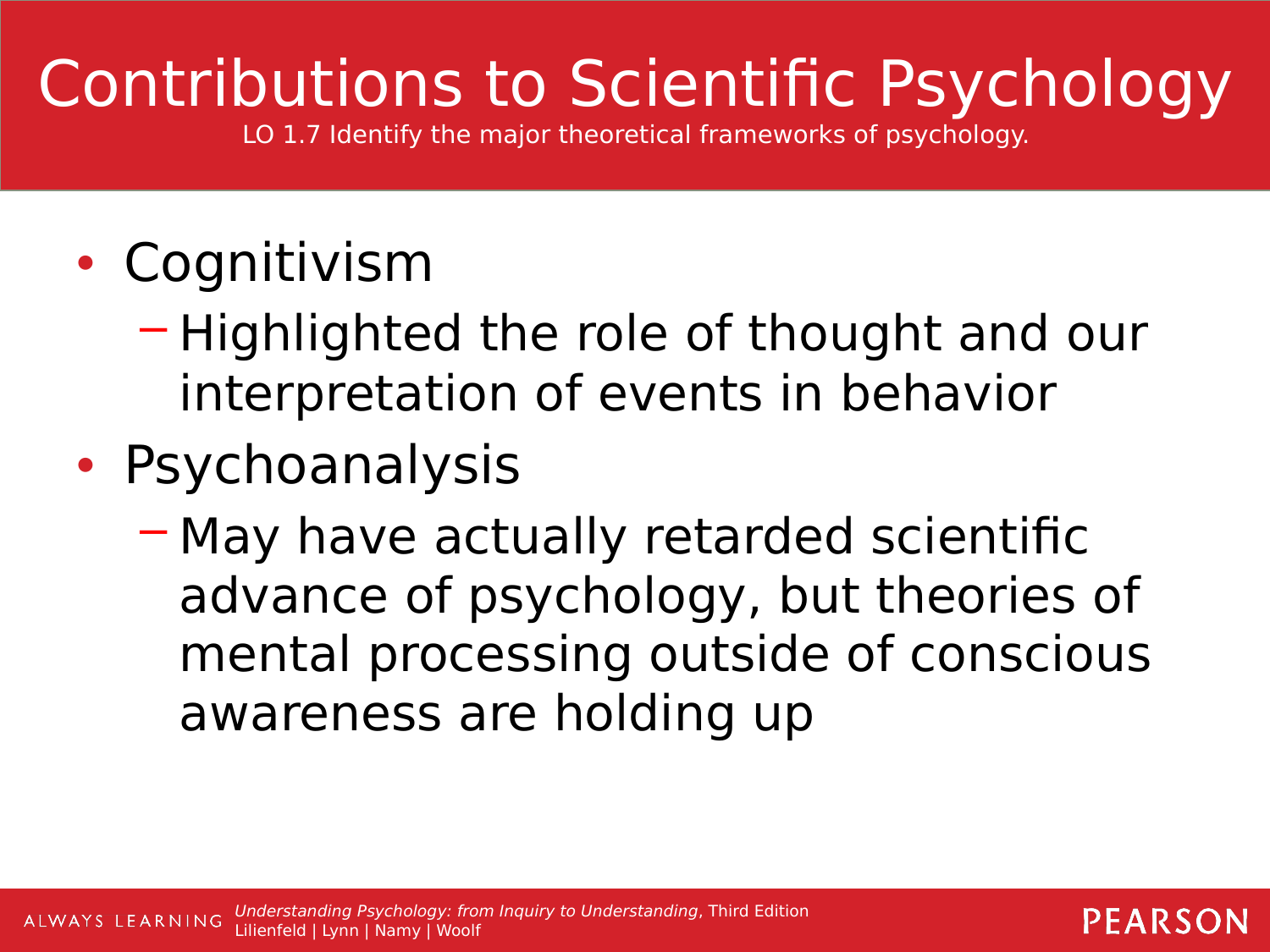

# Contributions to Scientific Psychology LO 1.7 Identify the major theoretical frameworks of psychology.
Cognitivism
Highlighted the role of thought and our interpretation of events in behavior
Psychoanalysis
May have actually retarded scientific advance of psychology, but theories of mental processing outside of conscious awareness are holding up